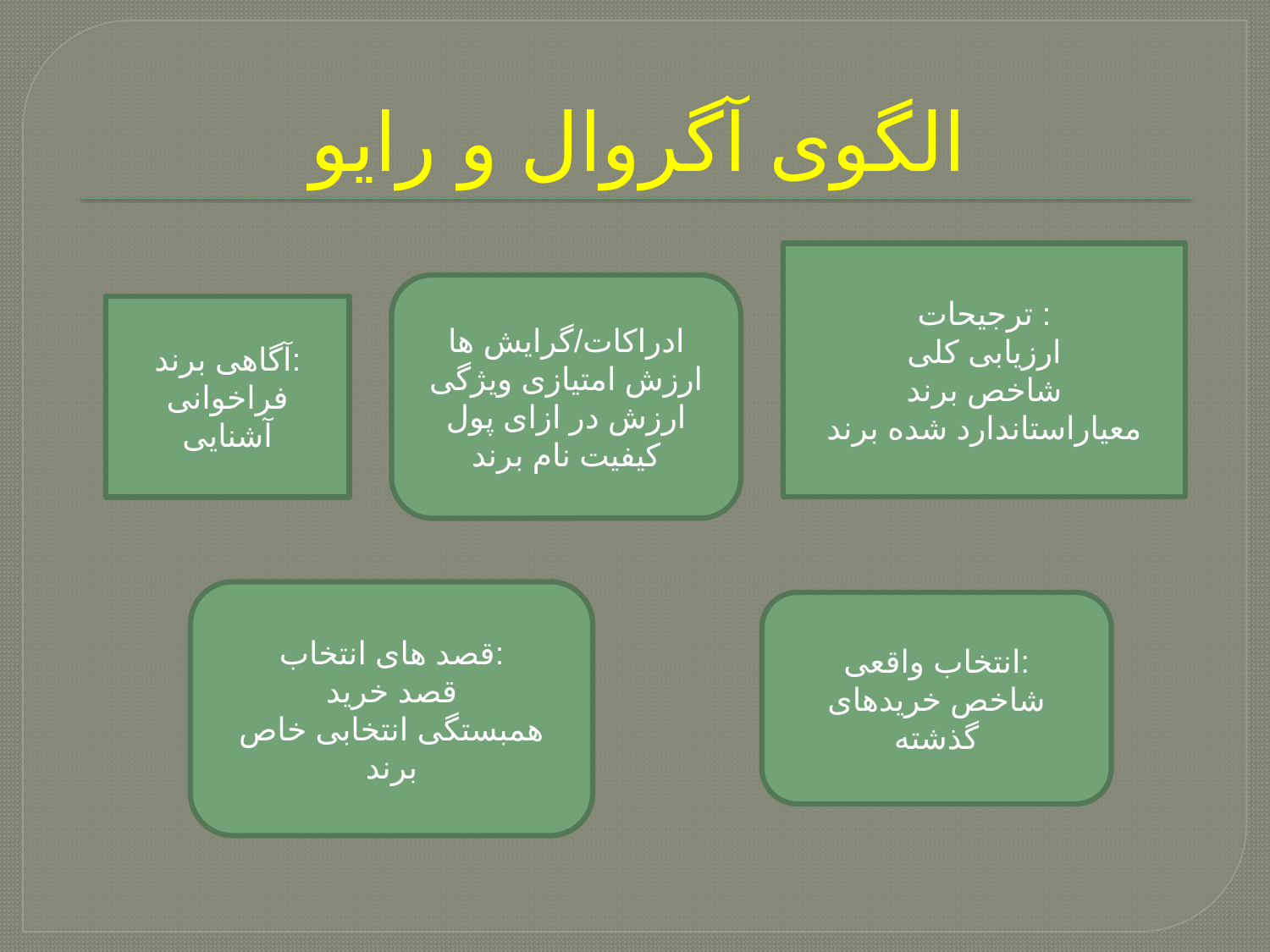

# الگوی آگروال و رایو
ترجیحات :
ارزیابی کلی
شاخص برند
معیاراستاندارد شده برند
ادراکات/گرایش ها
ارزش امتیازی ویژگی
ارزش در ازای پول
کیفیت نام برند
آگاهی برند:
فراخوانی
آشنایی
قصد های انتخاب:
قصد خرید
همبستگی انتخابی خاص برند
انتخاب واقعی:
شاخص خریدهای گذشته